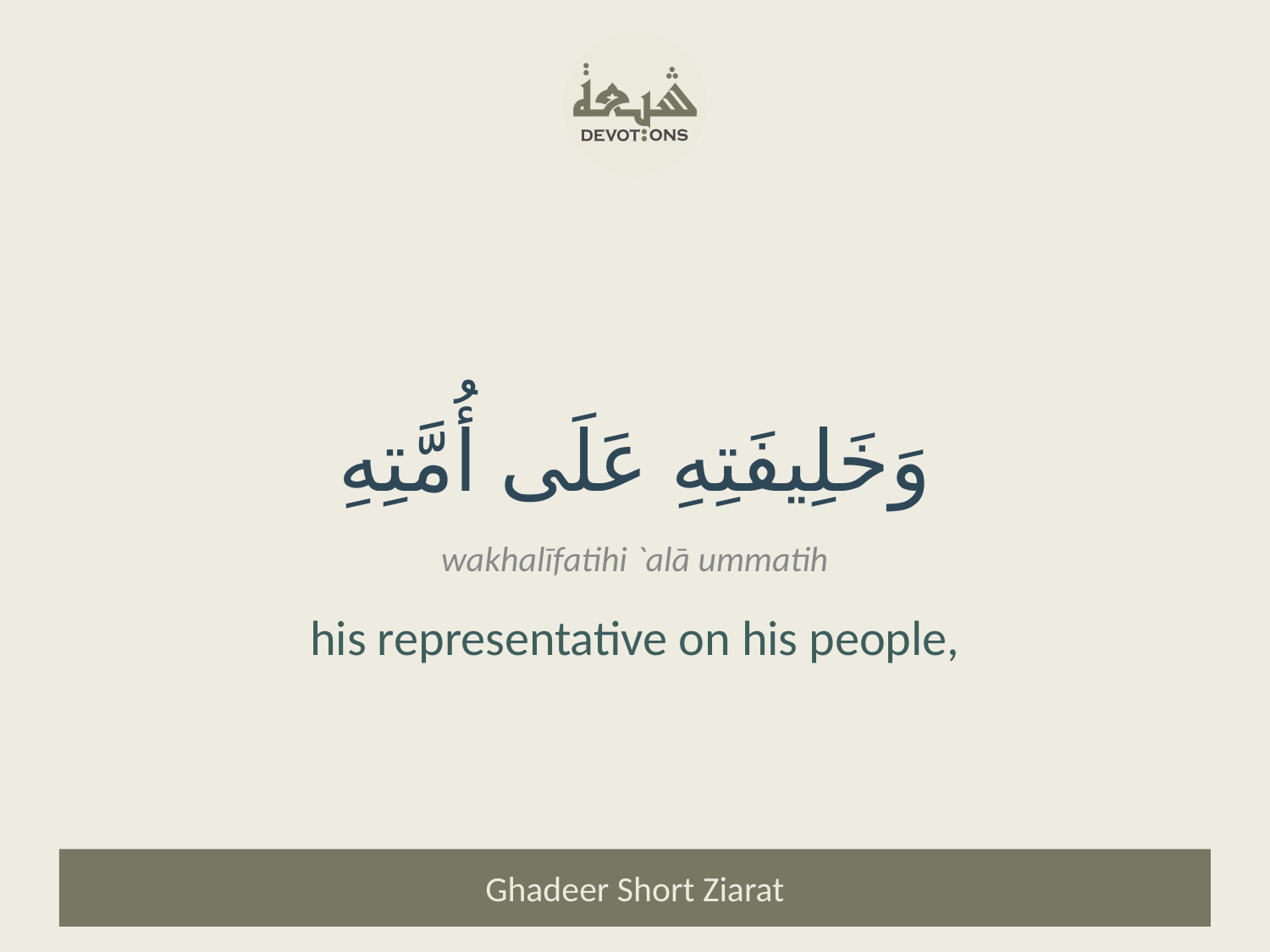

وَخَلِيفَتِهِ عَلَى أُمَّتِهِ
wakhalīfatihi `alā ummatih
his representative on his people,
Ghadeer Short Ziarat